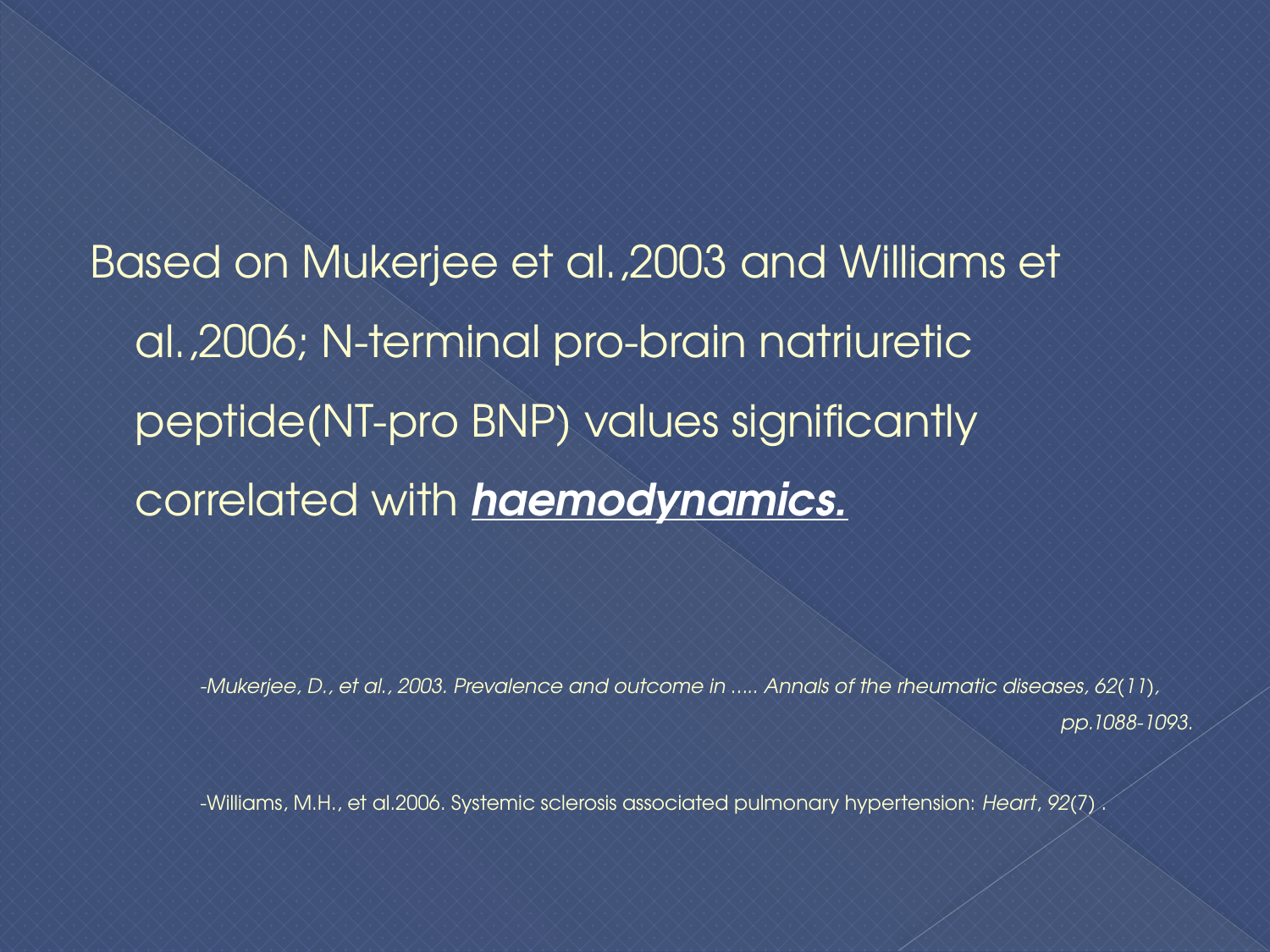

#
 Based on Mukerjee et al.,2003 and Williams et al.,2006; N-terminal pro-brain natriuretic peptide(NT-pro BNP) values significantly correlated with haemodynamics.

             -Mukerjee, D., et al., 2003. Prevalence and outcome in ….. Annals of the rheumatic diseases, 62(11),       pp.1088-1093.

                     -Williams, M.H., et al.2006. Systemic sclerosis associated pulmonary hypertension: Heart, 92(7) .